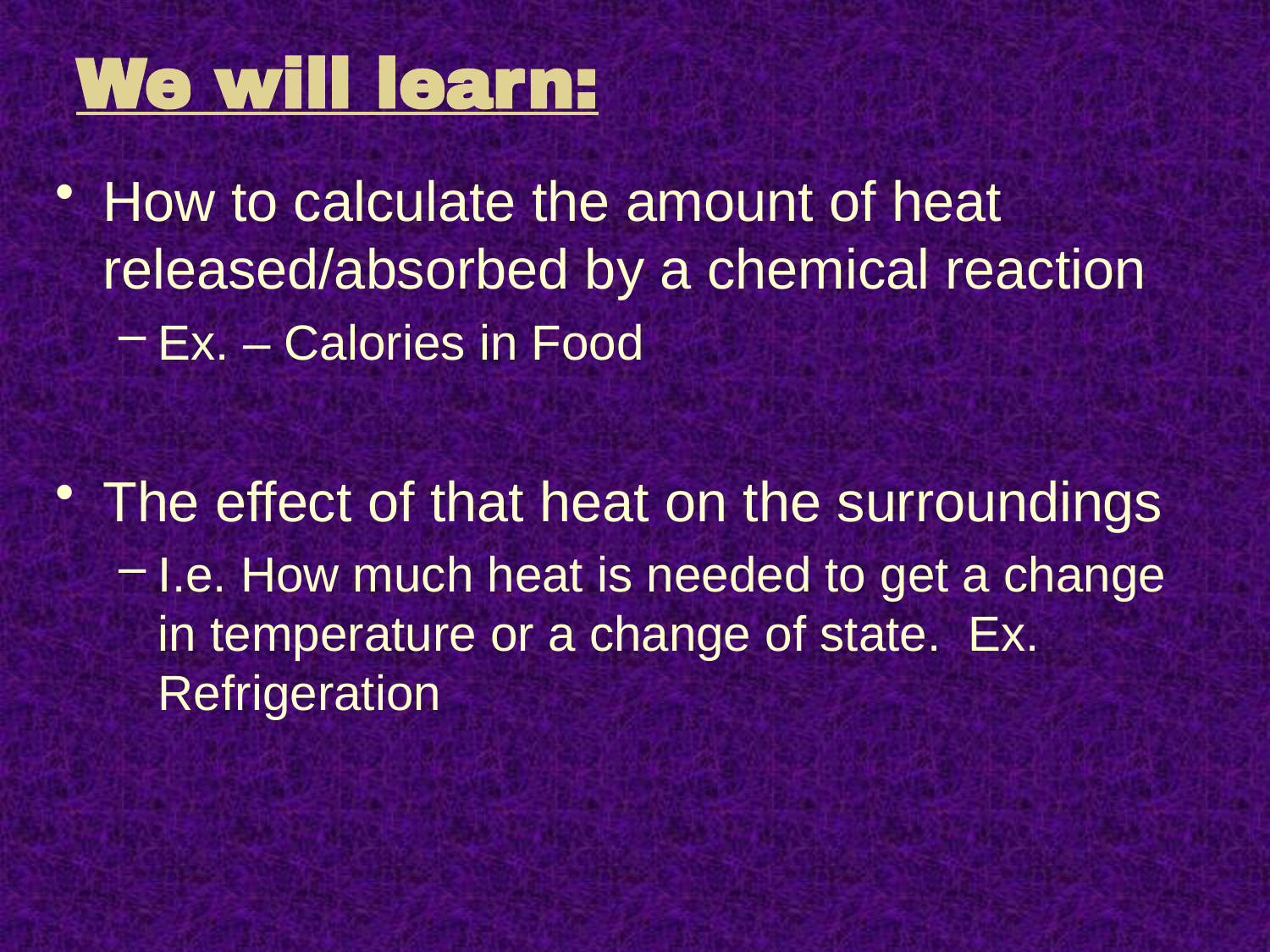

# We will learn:
How to calculate the amount of heat released/absorbed by a chemical reaction
Ex. – Calories in Food

The effect of that heat on the surroundings
I.e. How much heat is needed to get a change in temperature or a change of state.  Ex. Refrigeration